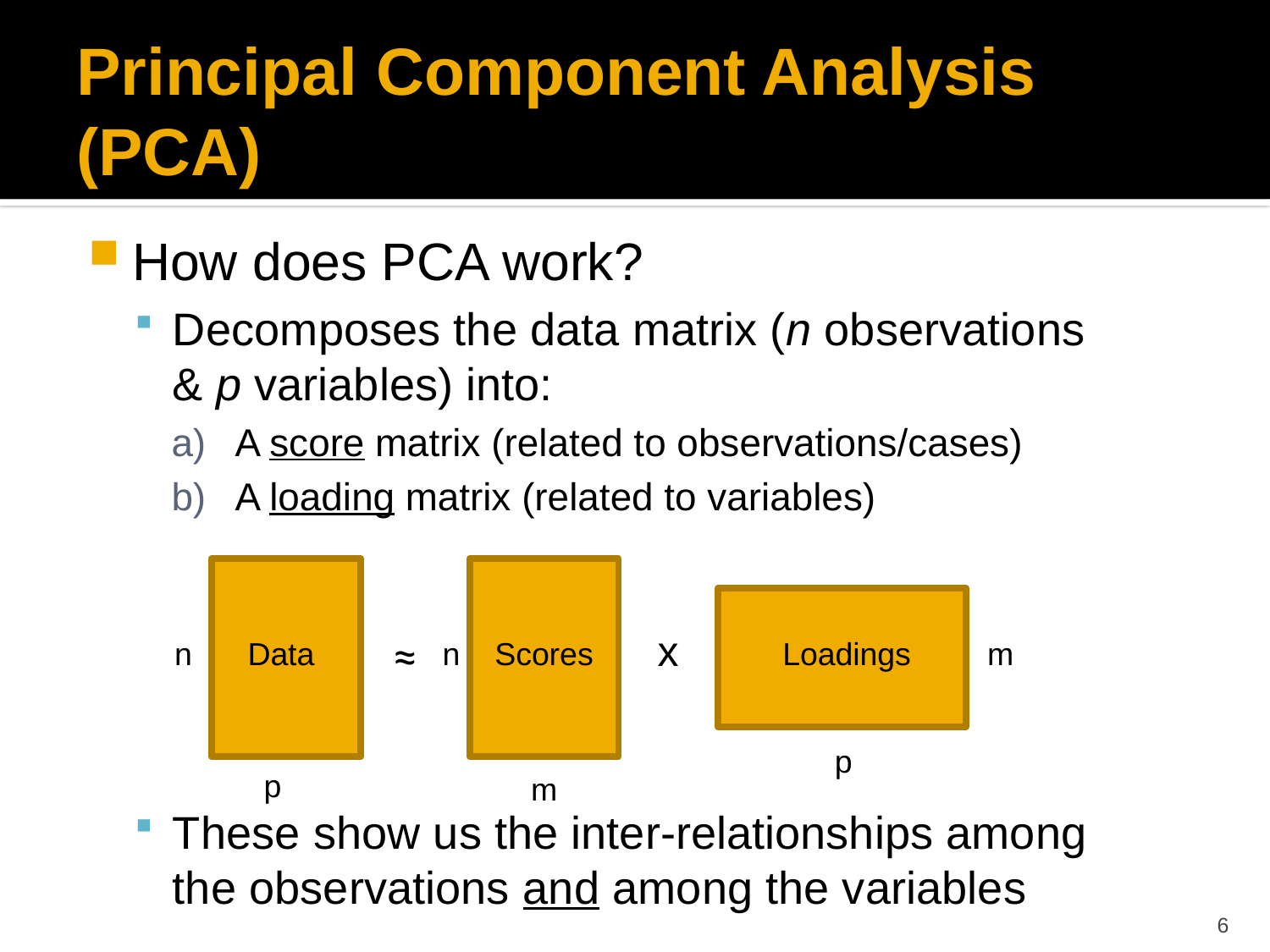

# Principal Component Analysis (PCA)
How does PCA work?
Decomposes the data matrix (n observations & p variables) into:
A score matrix (related to observations/cases)
A loading matrix (related to variables)

These show us the inter-relationships among the observations and among the variables

≈
x
n
Data
n
Scores
Loadings
m
p
p
m
6